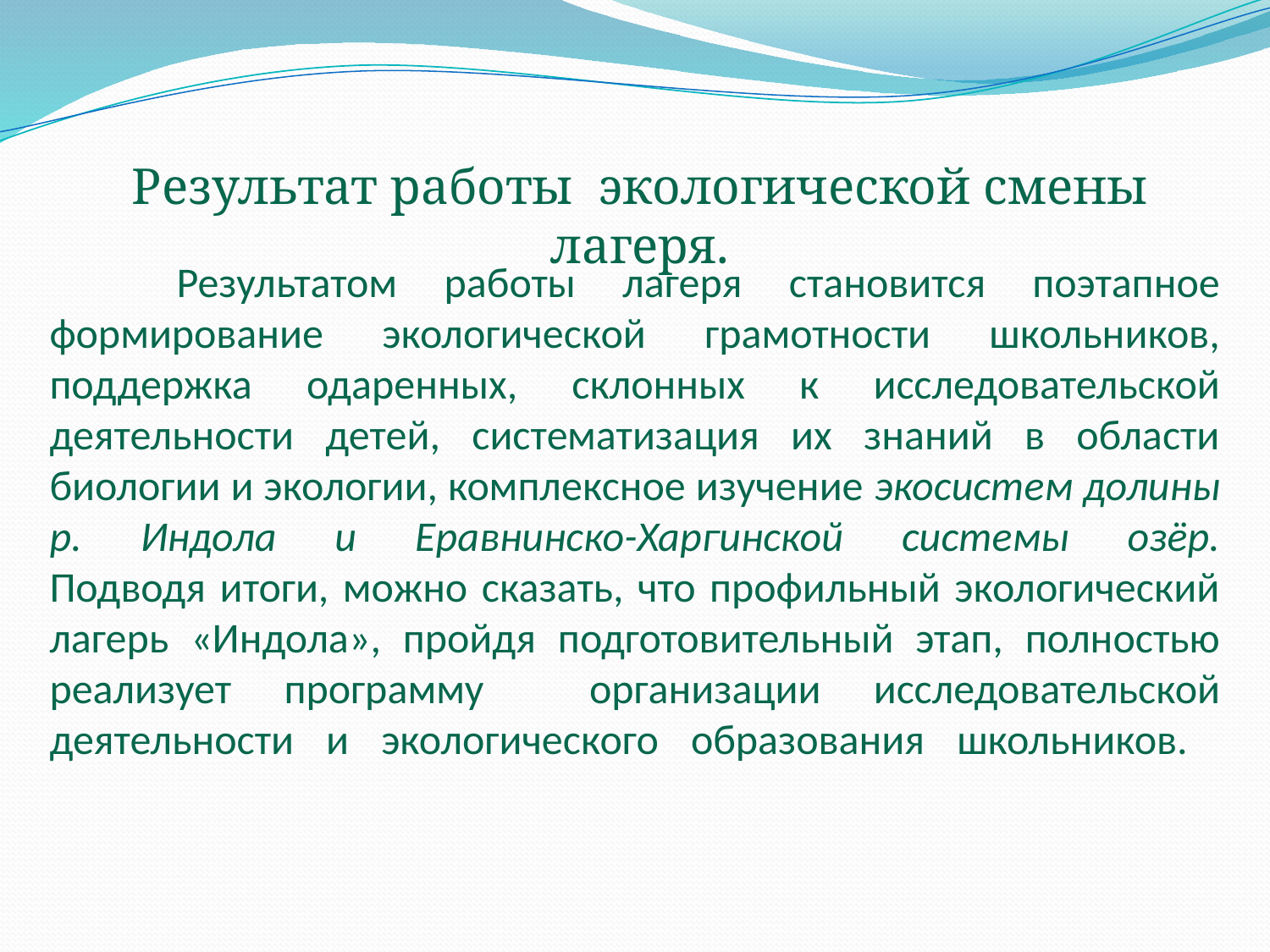

Результат работы  экологической смены лагеря.
	Результатом работы лагеря становится поэтапное формирование экологической грамотности школьников, поддержка одаренных, склонных к исследовательской деятельности детей, систематизация их знаний в области биологии и экологии, комплексное изучение экосистем долины р. Индола и Еравнинско-Харгинской системы озёр.
Подводя итоги, можно сказать, что профильный экологический лагерь «Индола», пройдя подготовительный этап, полностью реализует программу  организации исследовательской деятельности и экологического образования школьников.